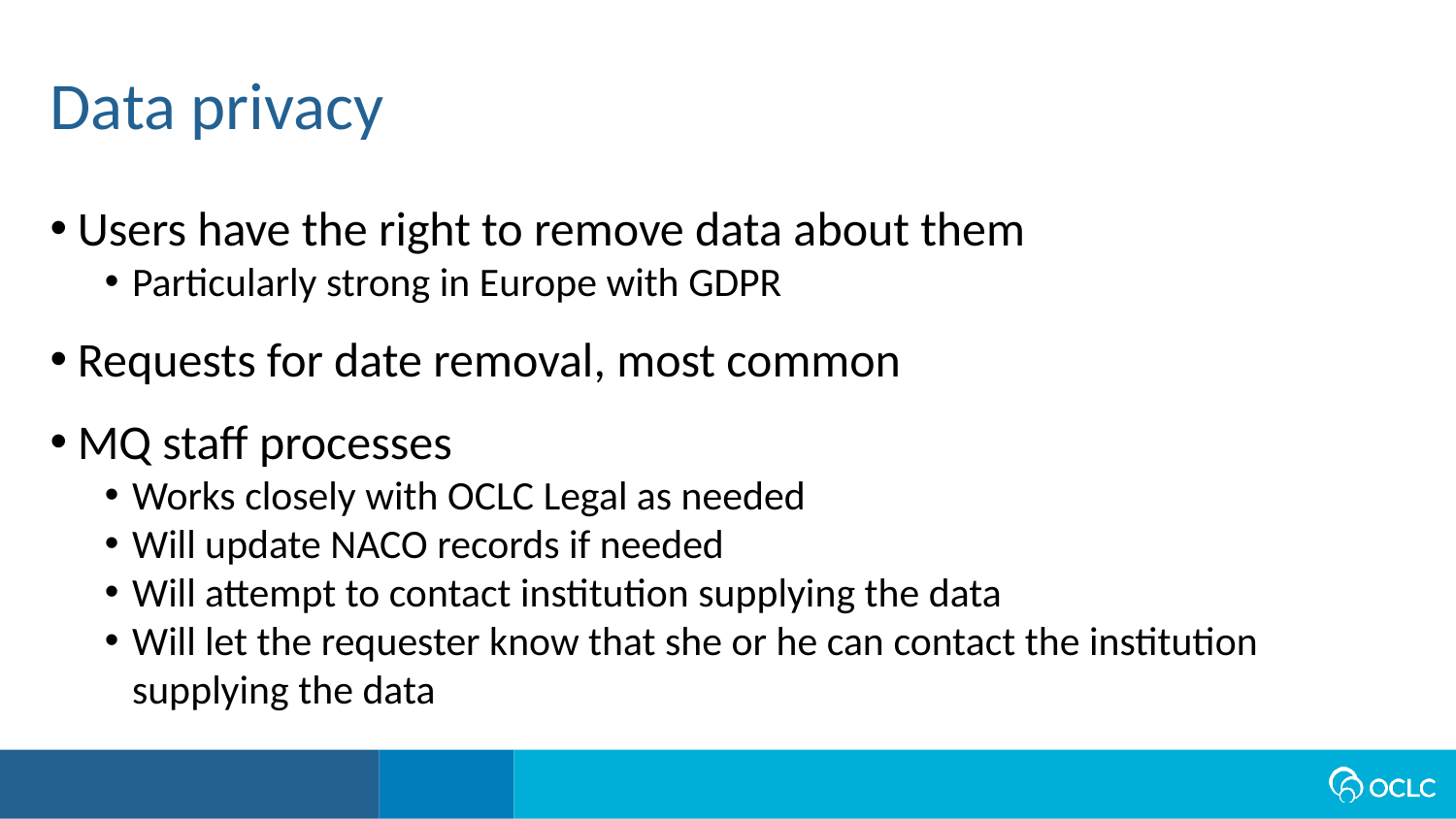

# Data privacy
Users have the right to remove data about them
Particularly strong in Europe with GDPR
Requests for date removal, most common
MQ staff processes
Works closely with OCLC Legal as needed
Will update NACO records if needed
Will attempt to contact institution supplying the data
Will let the requester know that she or he can contact the institution supplying the data